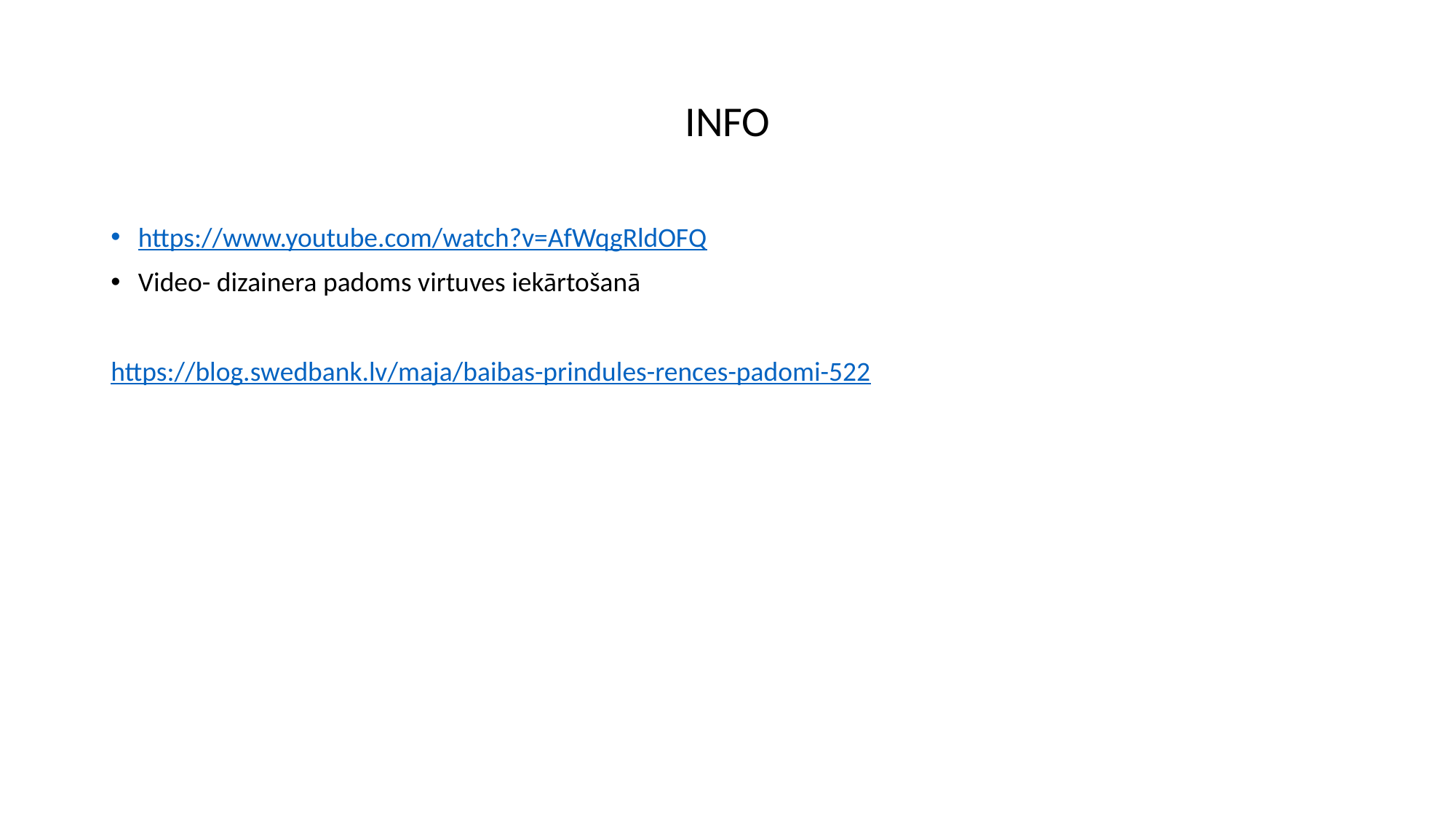

# INFO
https://www.youtube.com/watch?v=AfWqgRldOFQ
Video- dizainera padoms virtuves iekārtošanā

https://blog.swedbank.lv/maja/baibas-prindules-rences-padomi-522